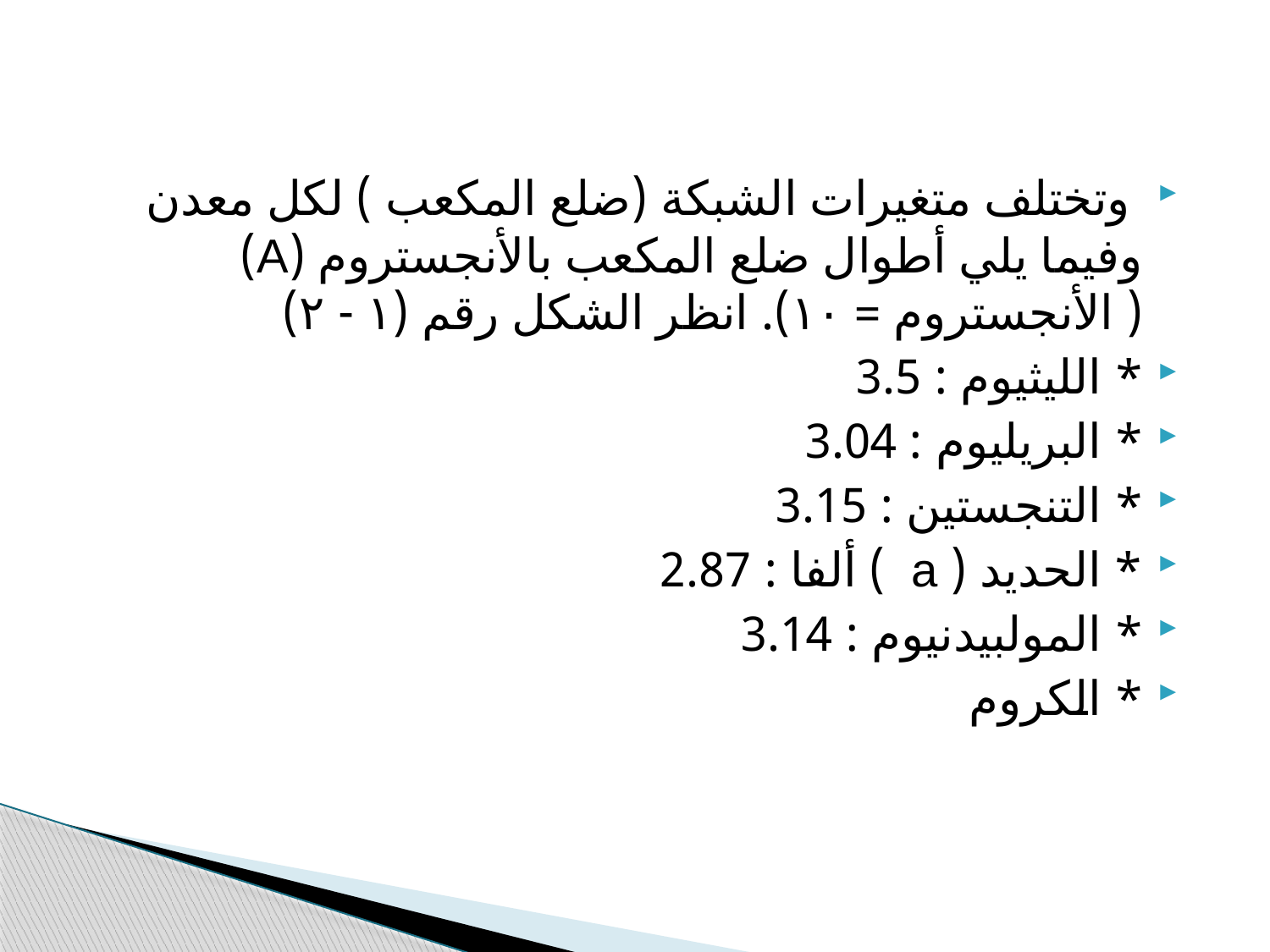

وتختلف متغيرات الشبكة (ضلع المكعب ) لكل معدن وفيما يلي أطوال ضلع المكعب بالأنجستروم (A) ( الأنجستروم = ۱۰). انظر الشكل رقم (۱ - ۲)
* الليثيوم : 3.5
* البريليوم : 3.04
* التنجستين : 3.15
* الحديد ( a  ) ألفا : 2.87
* المولبيدنيوم : 3.14
* الكروم